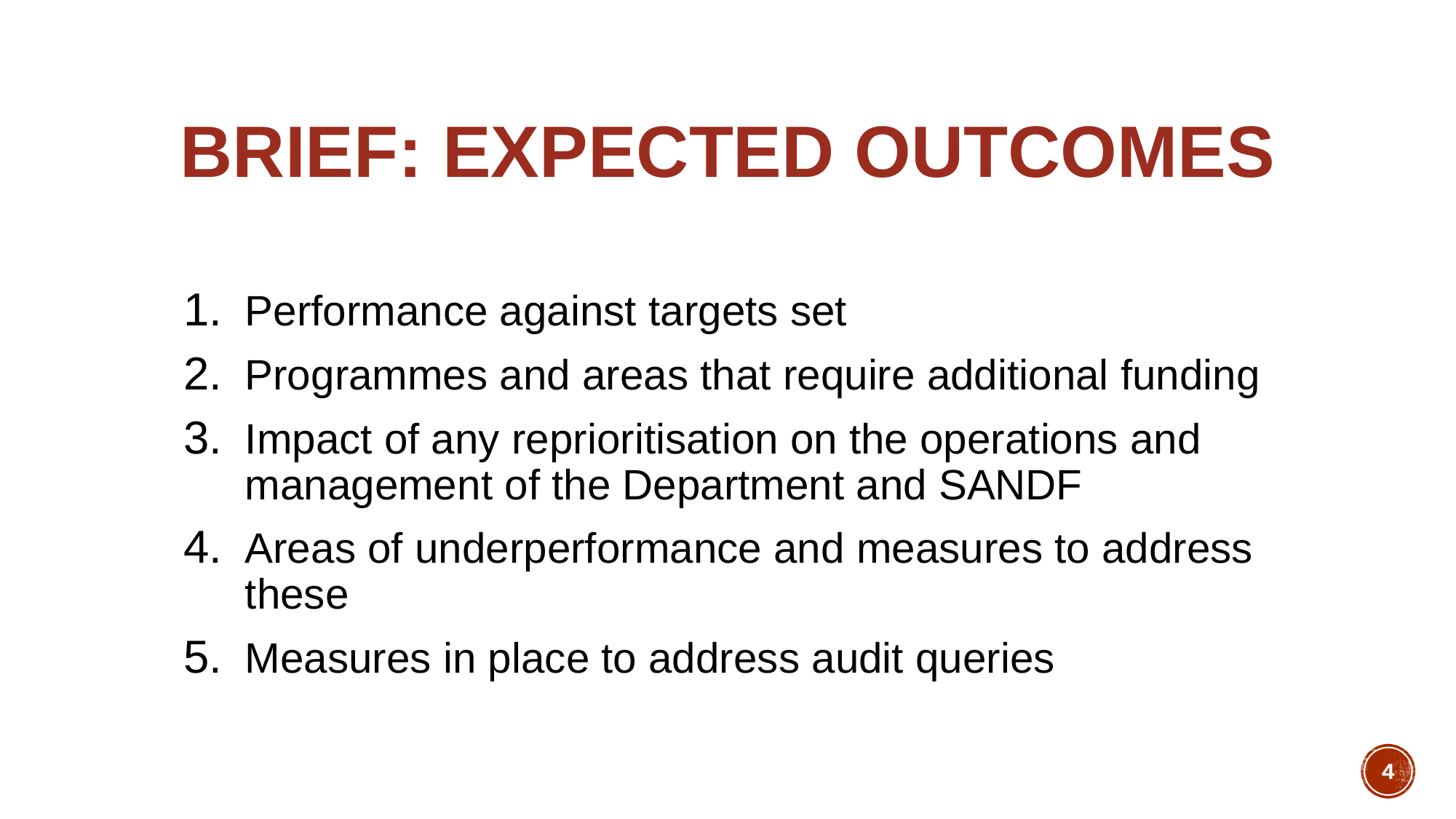

# BRIEF: Expected outcomes
Performance against targets set
Programmes and areas that require additional funding
Impact of any reprioritisation on the operations and management of the Department and SANDF
Areas of underperformance and measures to address these
Measures in place to address audit queries

4